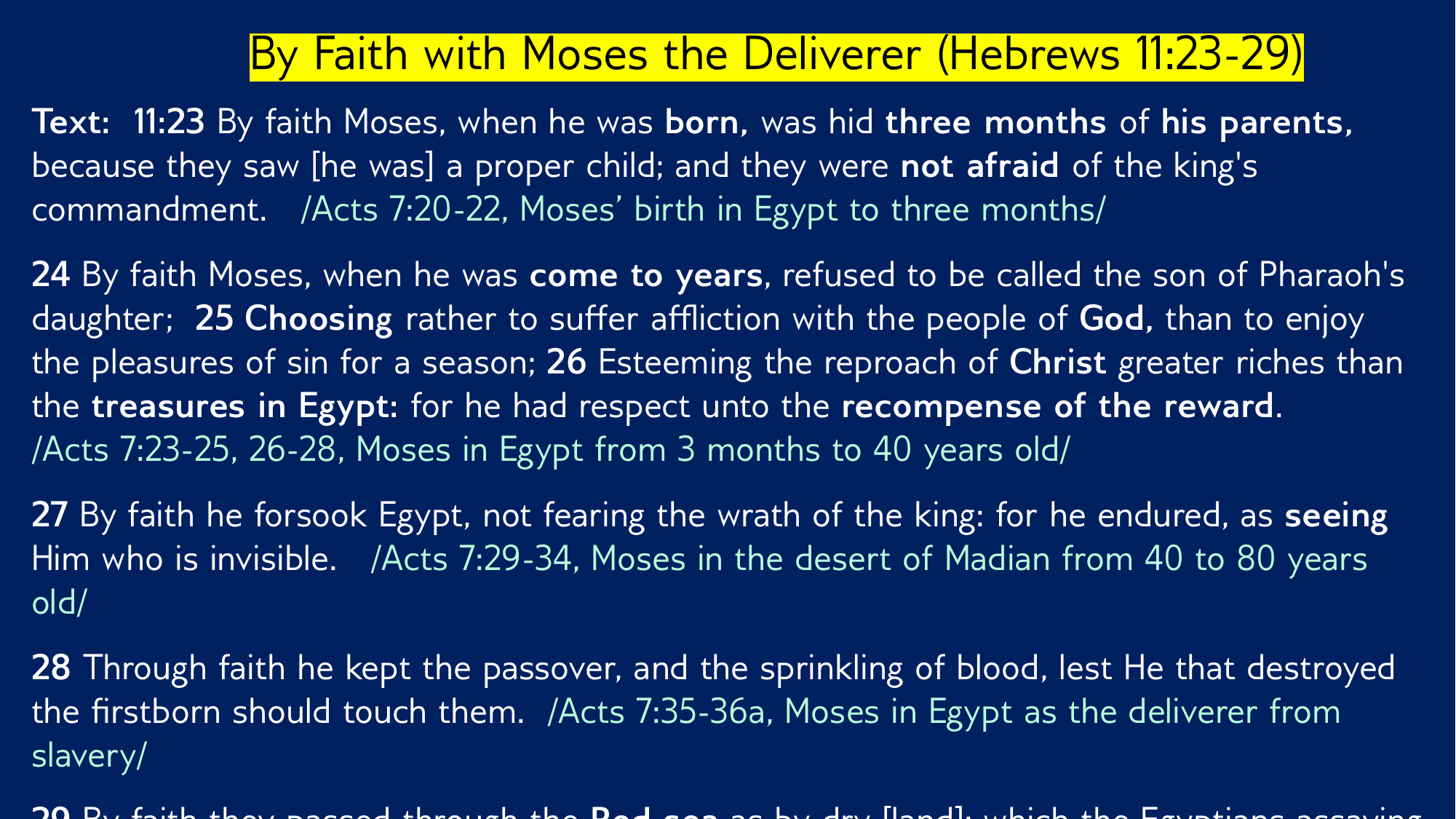

By Faith with Moses the Deliverer (Hebrews 11:23-29)

Text:  11:23 By faith Moses, when he was born, was hid three months of his parents, because they saw [he was] a proper child; and they were not afraid of the king's commandment.   /Acts 7:20-22, Moses’ birth in Egypt to three months/

24 By faith Moses, when he was come to years, refused to be called the son of Pharaoh's daughter;  25 Choosing rather to suffer affliction with the people of God, than to enjoy the pleasures of sin for a season; 26 Esteeming the reproach of Christ greater riches than the treasures in Egypt: for he had respect unto the recompense of the reward.
/Acts 7:23-25, 26-28, Moses in Egypt from 3 months to 40 years old/

27 By faith he forsook Egypt, not fearing the wrath of the king: for he endured, as seeing Him who is invisible.   /Acts 7:29-34, Moses in the desert of Madian from 40 to 80 years old/

28 Through faith he kept the passover, and the sprinkling of blood, lest He that destroyed the firstborn should touch them.  /Acts 7:35-36a, Moses in Egypt as the deliverer from slavery/

29 By faith they passed through the Red sea as by dry [land]: which the Egyptians assaying to do were drowned.  /Acts 7:36b.   Acts 7:37-44, Moses in the desert from 80 to 120 years old/